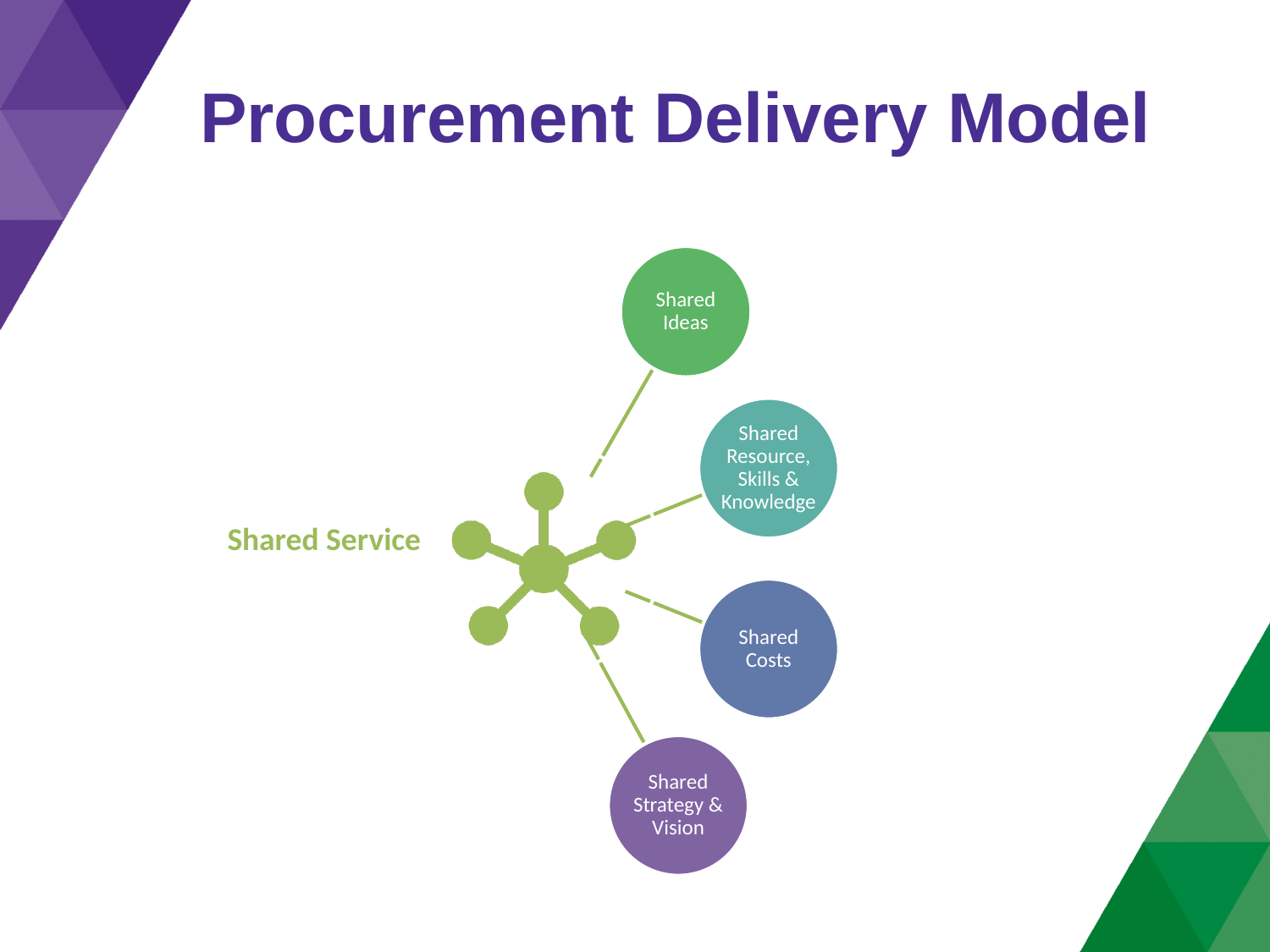

# Procurement Delivery Model
Shared Ideas
Shared Resource, Skills & Knowledge
Shared Costs
Shared Strategy & Vision
Shared Service